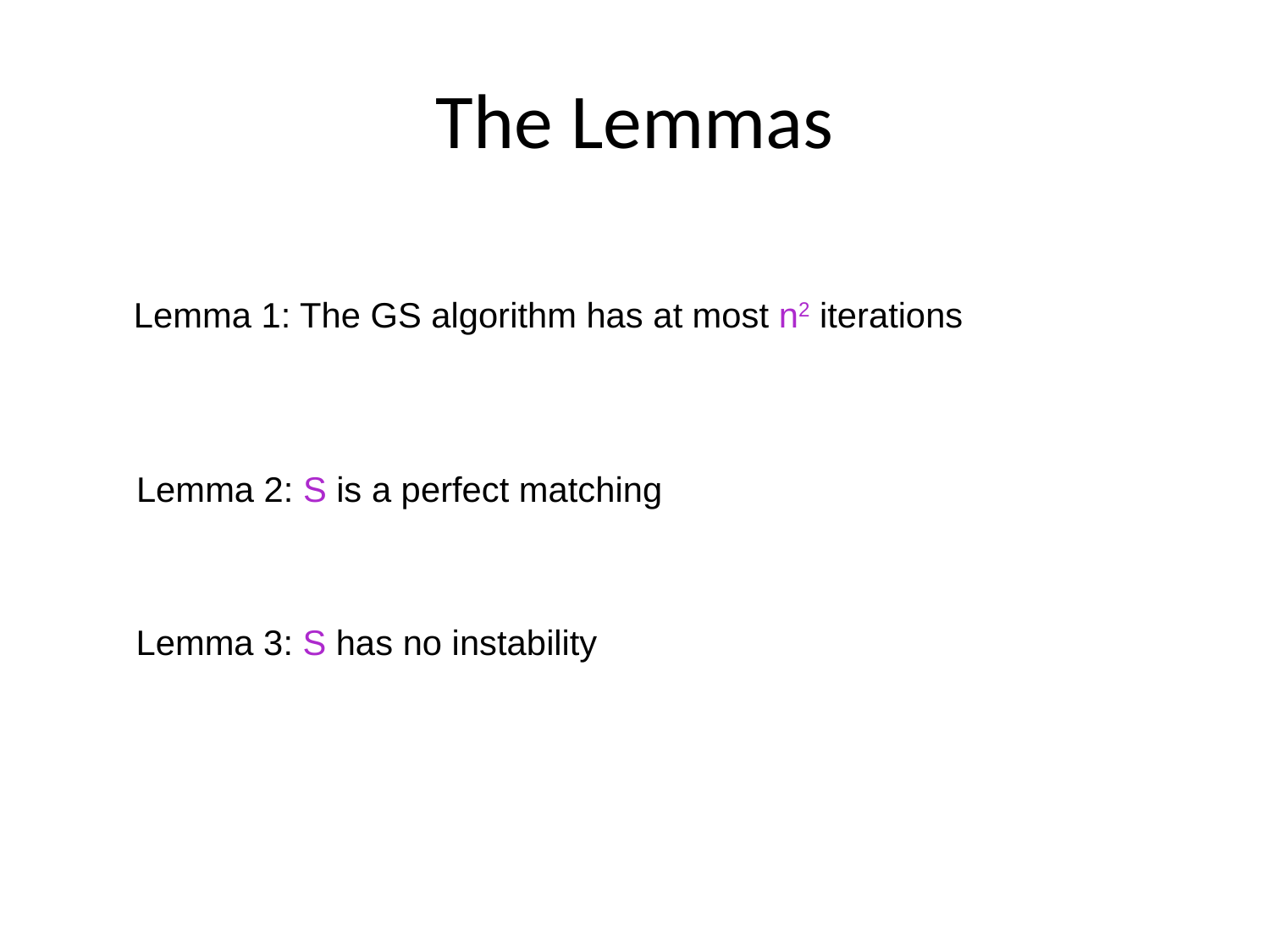

# The Lemmas
Lemma 1: The GS algorithm has at most n2 iterations
Lemma 2: S is a perfect matching
Lemma 3: S has no instability